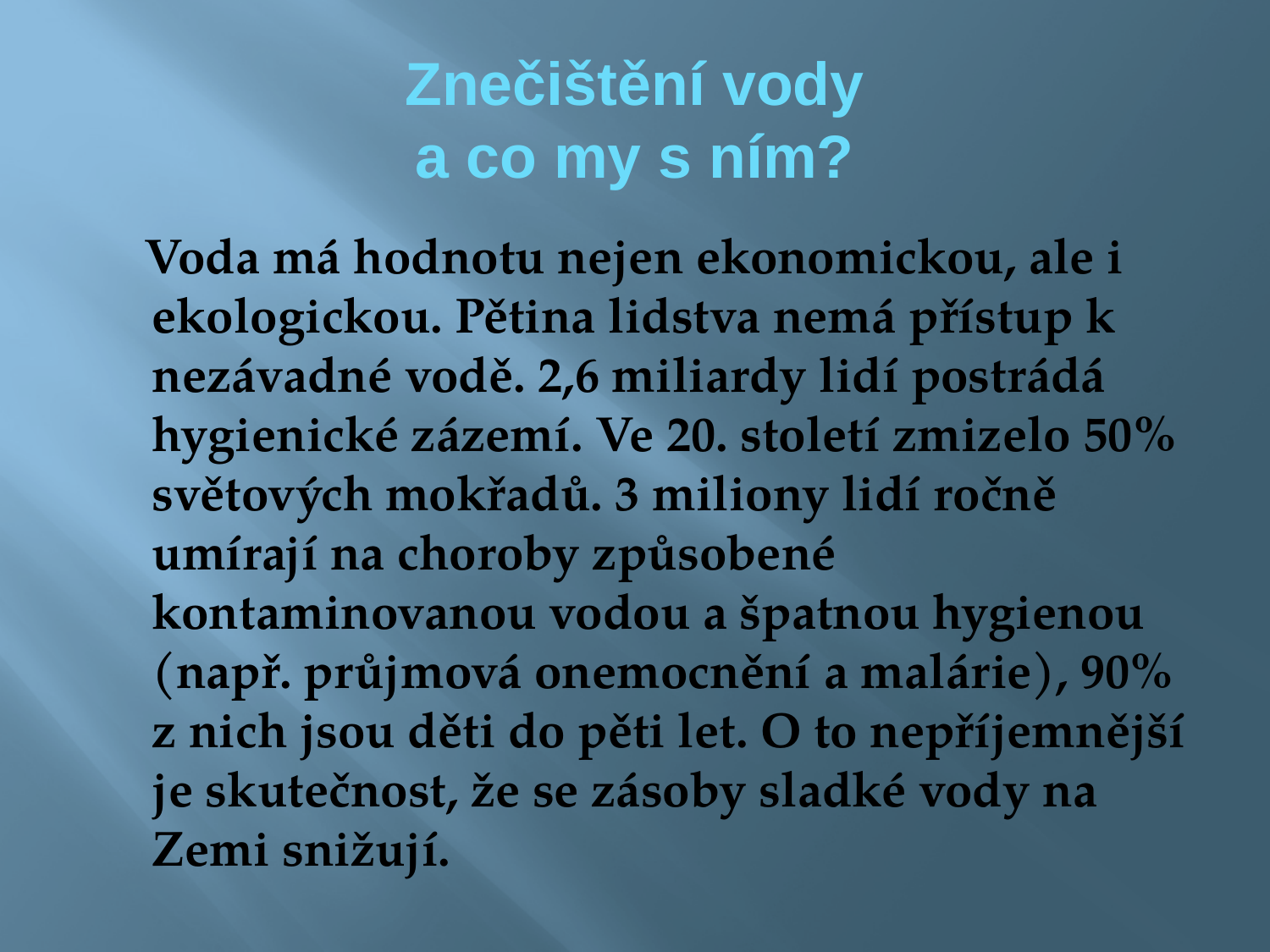

# Znečištění vody a co my s ním?
    Voda má hodnotu nejen ekonomickou, ale i ekologickou. Pětina lidstva nemá přístup k nezávadné vodě. 2,6 miliardy lidí postrádá hygienické zázemí. Ve 20. století zmizelo 50% světových mokřadů. 3 miliony lidí ročně umírají na choroby způsobené kontaminovanou vodou a špatnou hygienou (např. průjmová onemocnění a malárie), 90% z nich jsou děti do pěti let. O to nepříjemnější je skutečnost, že se zásoby sladké vody na Zemi snižují.